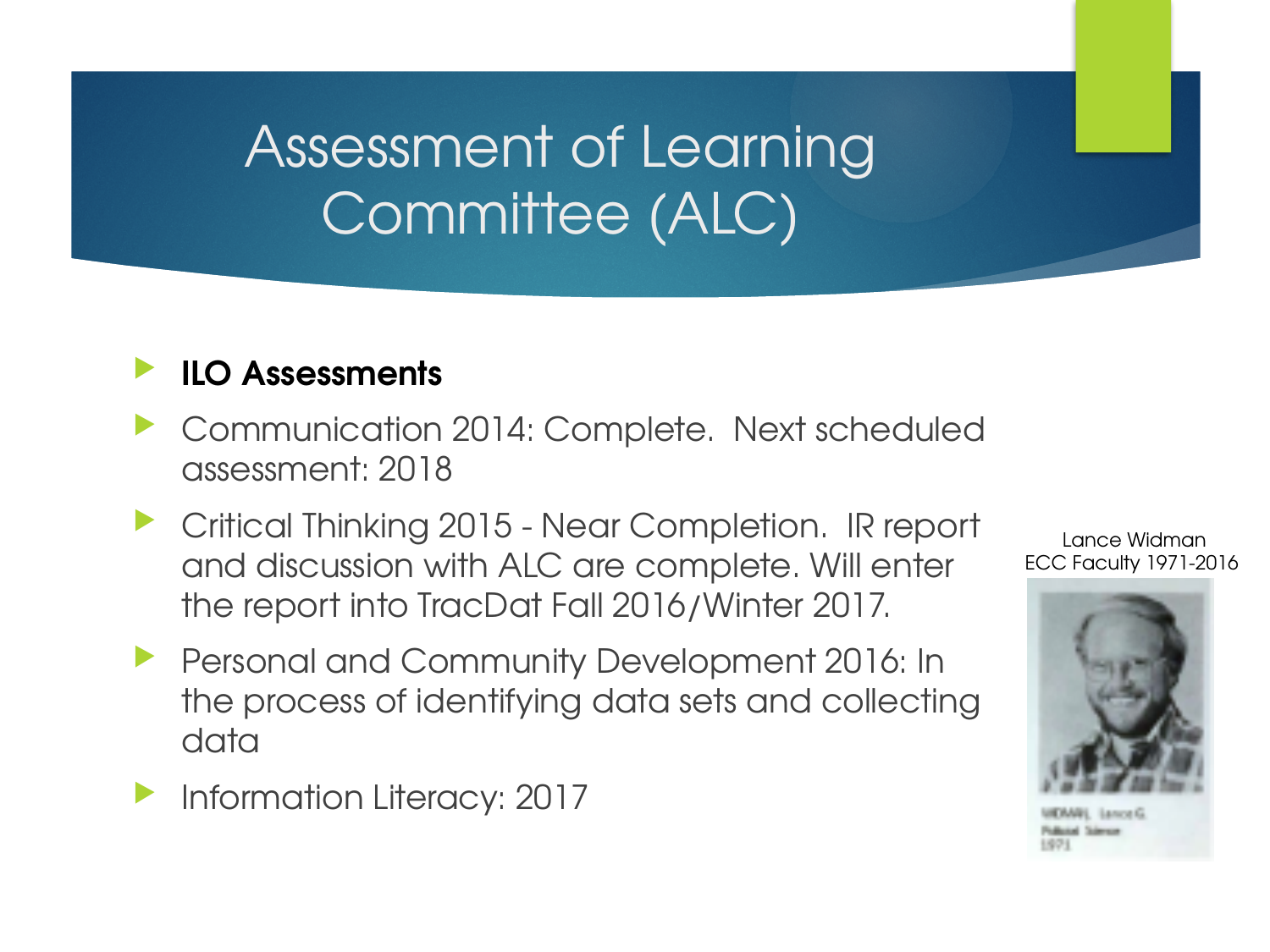

# Assessment of Learning Committee (ALC)
ILO Assessments
Communication 2014: Complete.  Next scheduled assessment: 2018
Critical Thinking 2015 - Near Completion.  IR report and discussion with ALC are complete. Will enter the report into TracDat Fall 2016/Winter 2017.
Personal and Community Development 2016: In the process of identifying data sets and collecting data
Information Literacy: 2017